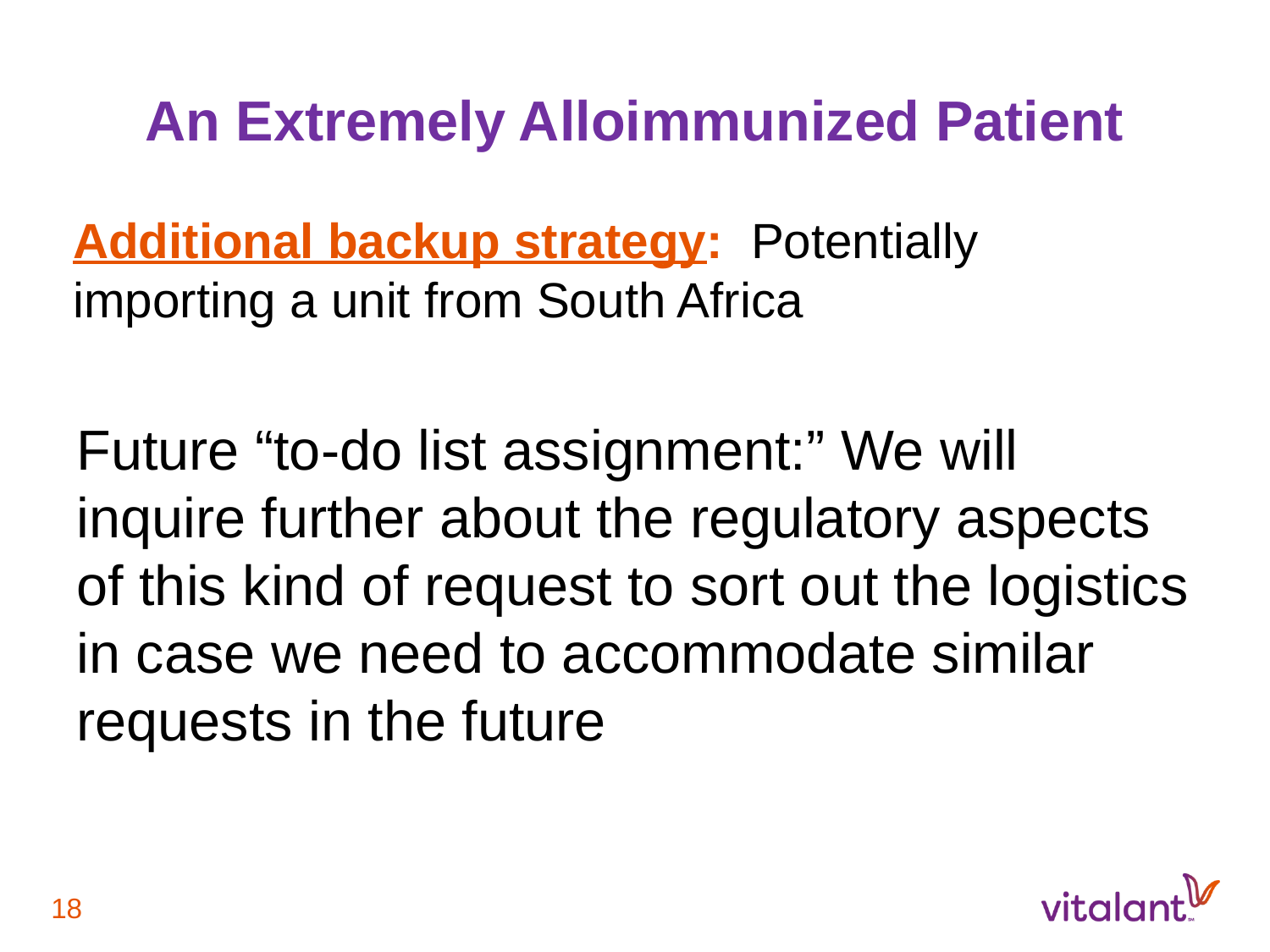

An Extremely Alloimmunized Patient
# Additional backup strategy:  Potentially importing a unit from South Africa
Future “to-do list assignment:” We will inquire further about the regulatory aspects of this kind of request to sort out the logistics in case we need to accommodate similar requests in the future

18